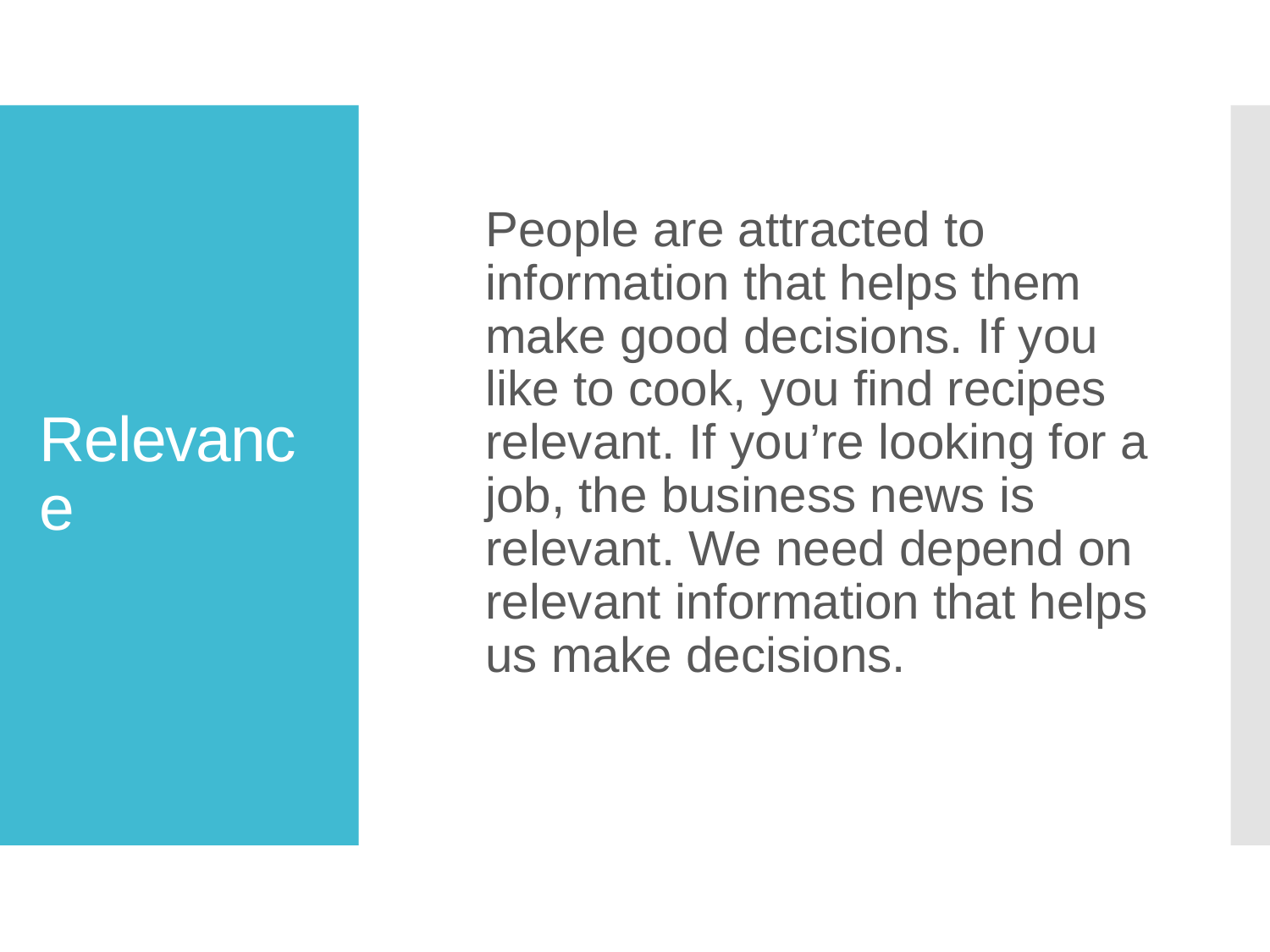

People are attracted to information that helps them make good decisions. If you like to cook, you find recipes relevant. If you’re looking for a job, the business news is relevant. We need depend on relevant information that helps us make decisions.

# Relevance